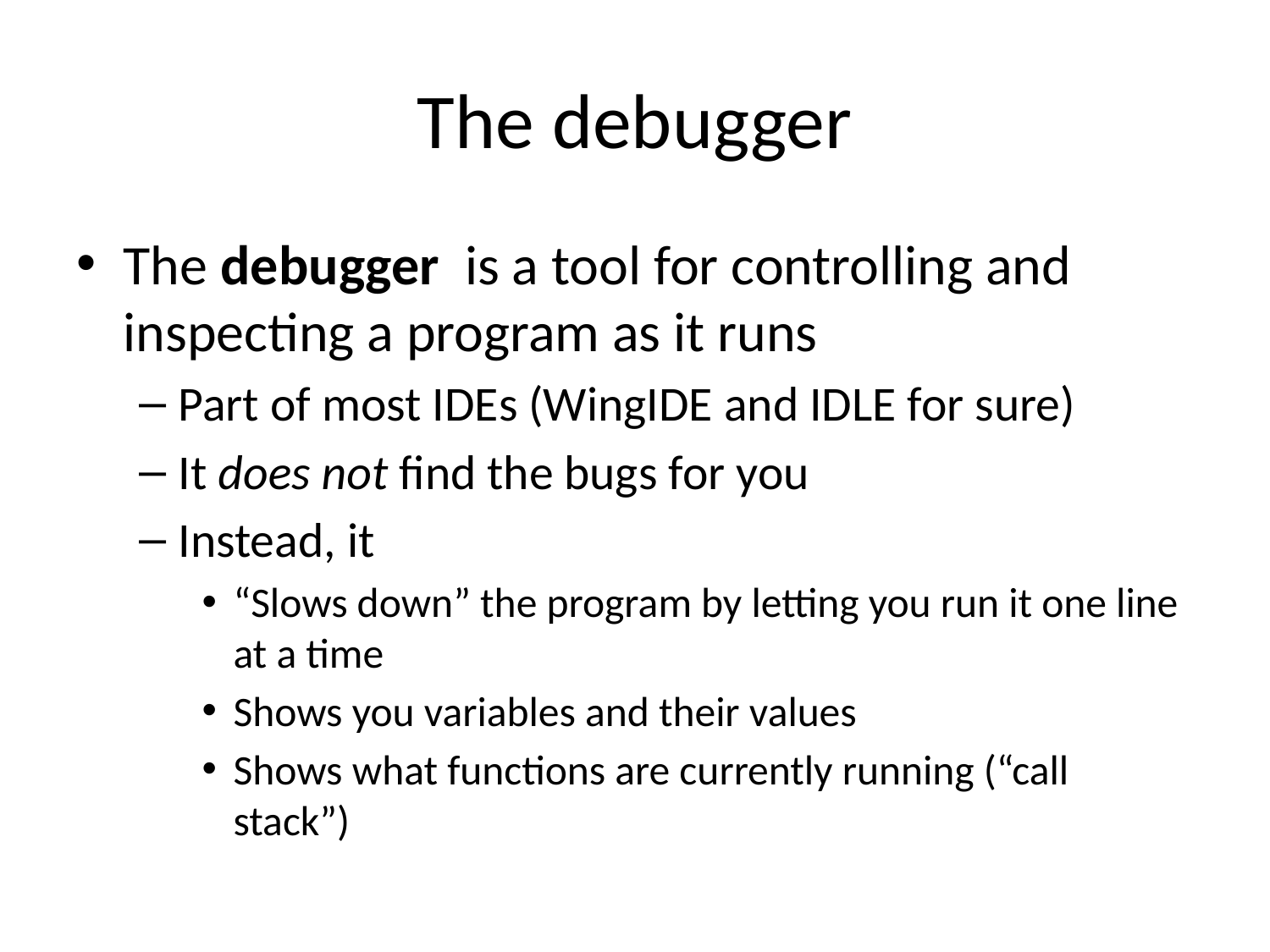

# The debugger
The debugger  is a tool for controlling and inspecting a program as it runs
Part of most IDEs (WingIDE and IDLE for sure)
It does not find the bugs for you
Instead, it
“Slows down” the program by letting you run it one line at a time
Shows you variables and their values
Shows what functions are currently running (“call stack”)